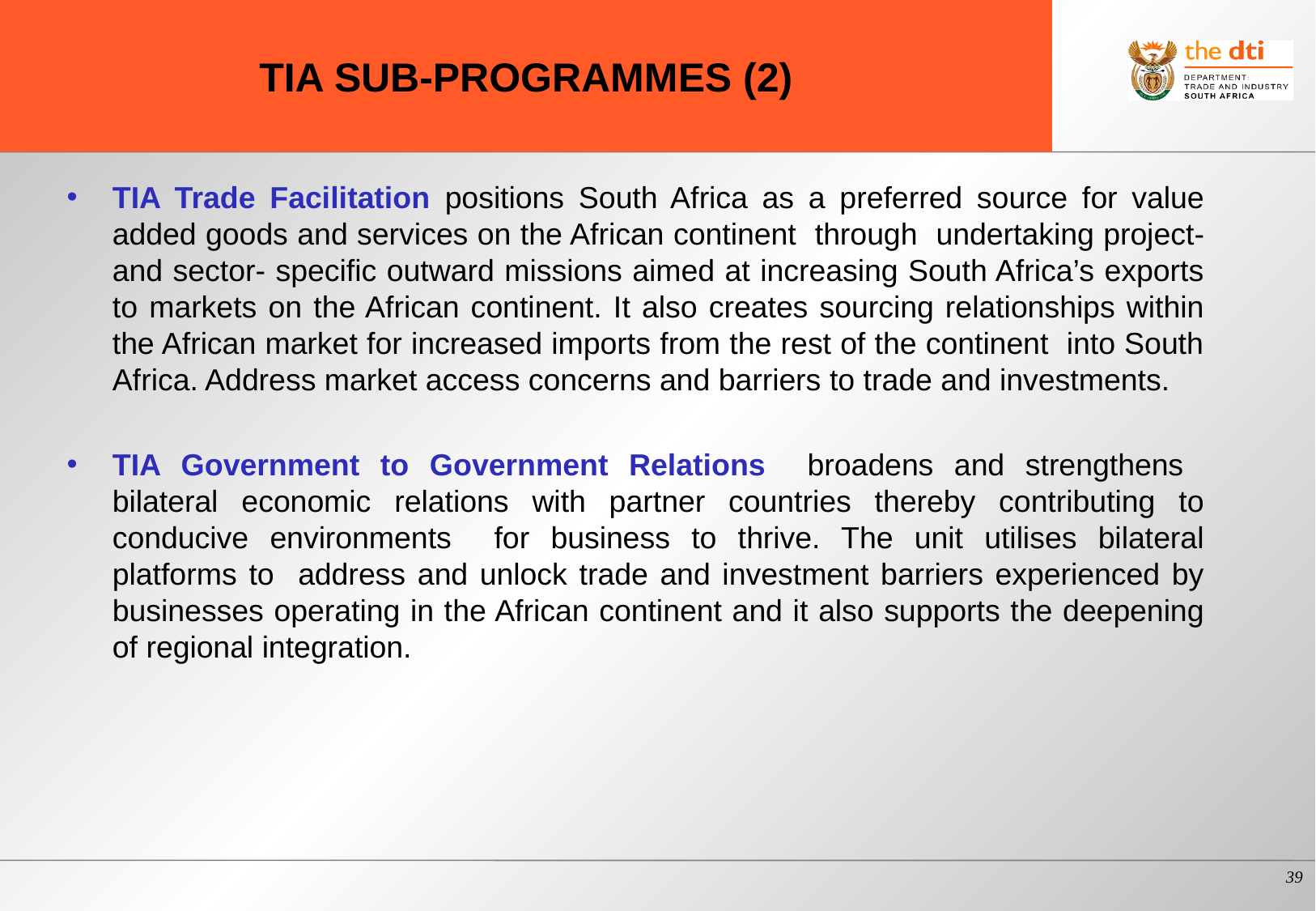

# TIA SUB-PROGRAMMES (2)
TIA Trade Facilitation positions South Africa as a preferred source for value added goods and services on the African continent  through  undertaking project- and sector- specific outward missions aimed at increasing South Africa’s exports to markets on the African continent. It also creates sourcing relationships within the African market for increased imports from the rest of the continent  into South Africa. Address market access concerns and barriers to trade and investments.

TIA Government to Government Relations  broadens and strengthens  bilateral economic relations with partner countries thereby contributing to conducive environments  for business to thrive. The unit utilises bilateral platforms to  address and unlock trade and investment barriers experienced by businesses operating in the African continent and it also supports the deepening of regional integration.

39